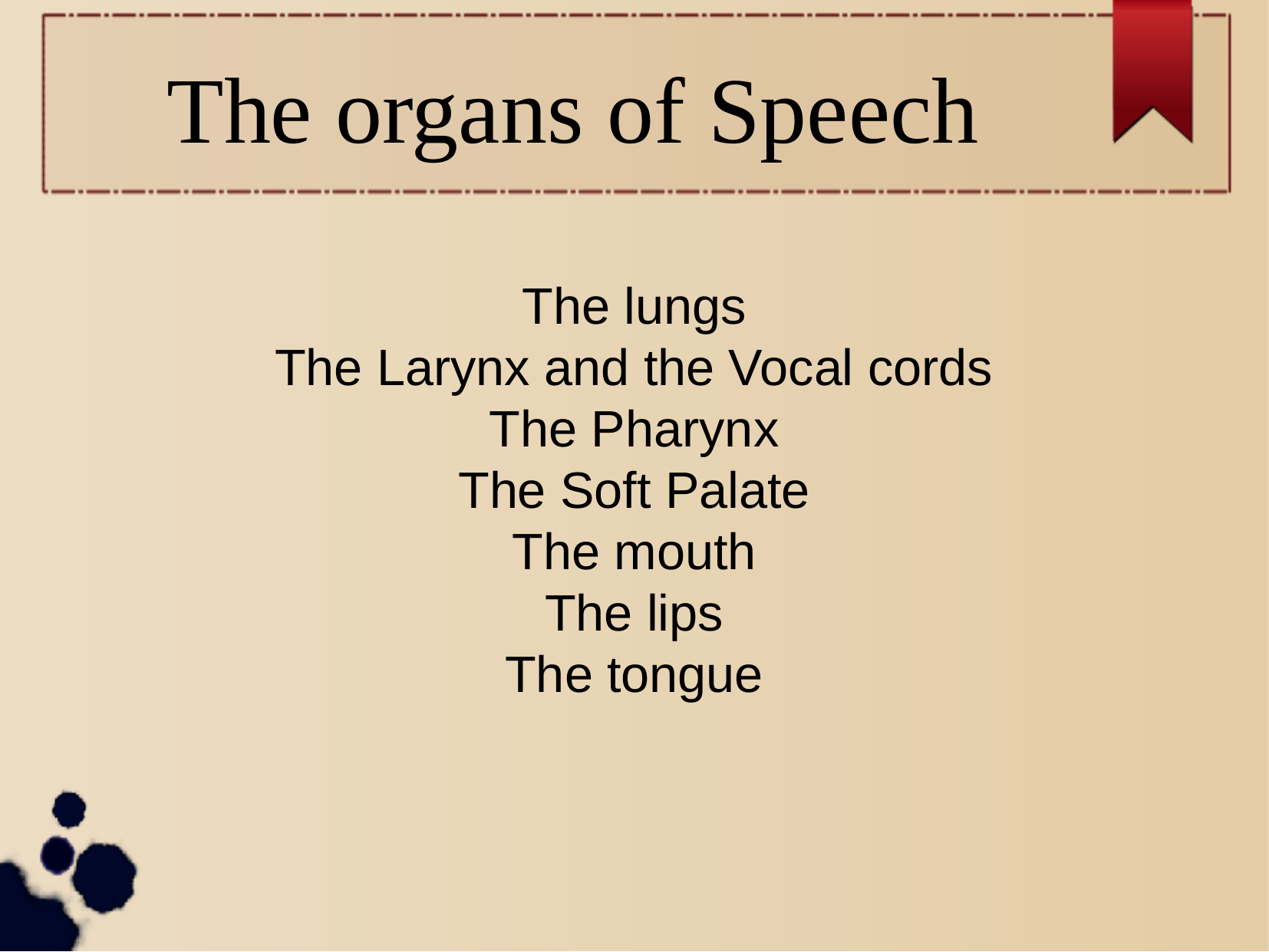

The organs of Speech
The lungs
The Larynx and the Vocal cords
The Pharynx
The Soft Palate
The mouth
The lips
The tongue